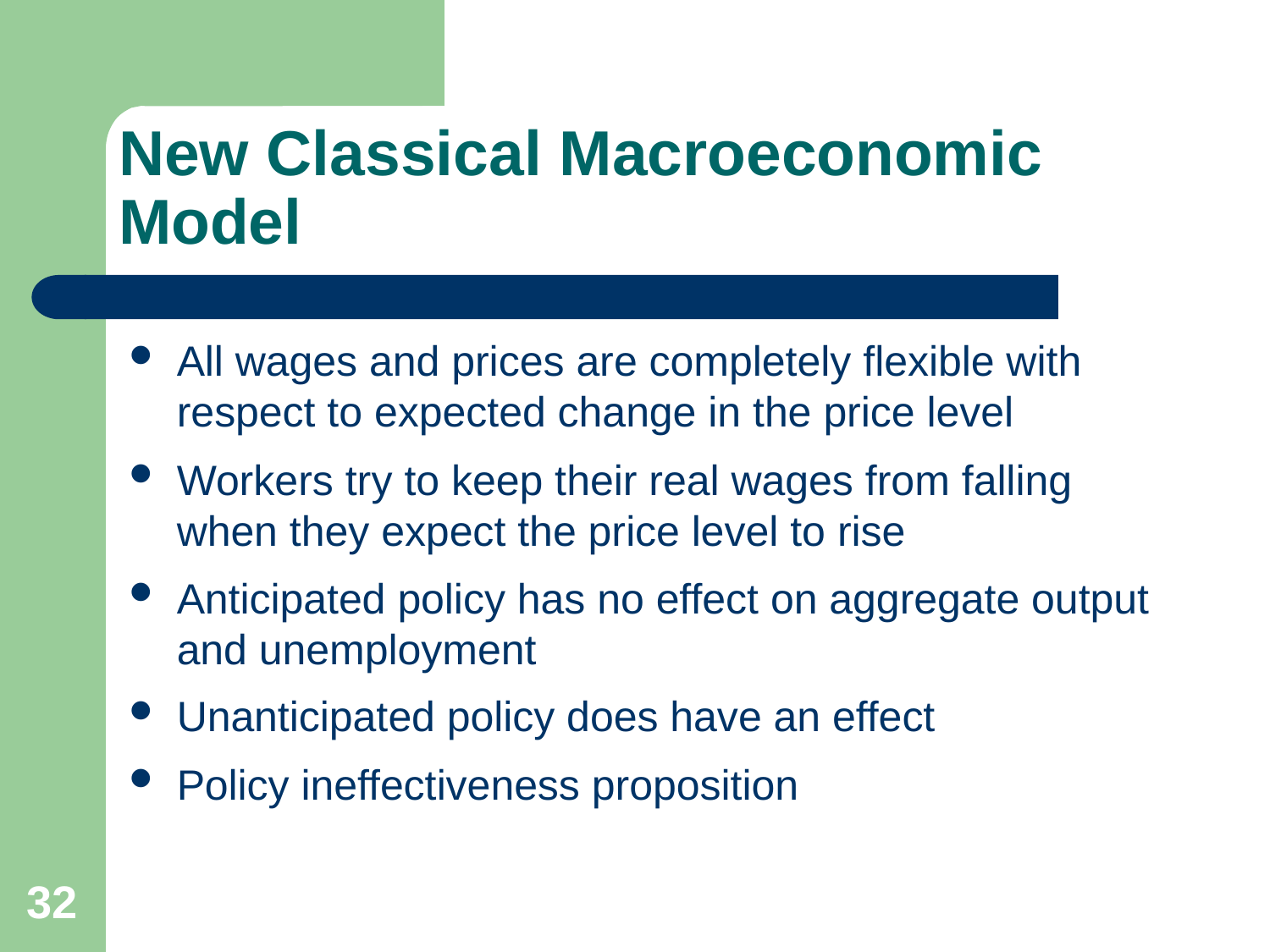

# New Classical Macroeconomic Model
All wages and prices are completely flexible with respect to expected change in the price level
Workers try to keep their real wages from falling when they expect the price level to rise
Anticipated policy has no effect on aggregate output and unemployment
Unanticipated policy does have an effect
Policy ineffectiveness proposition
32